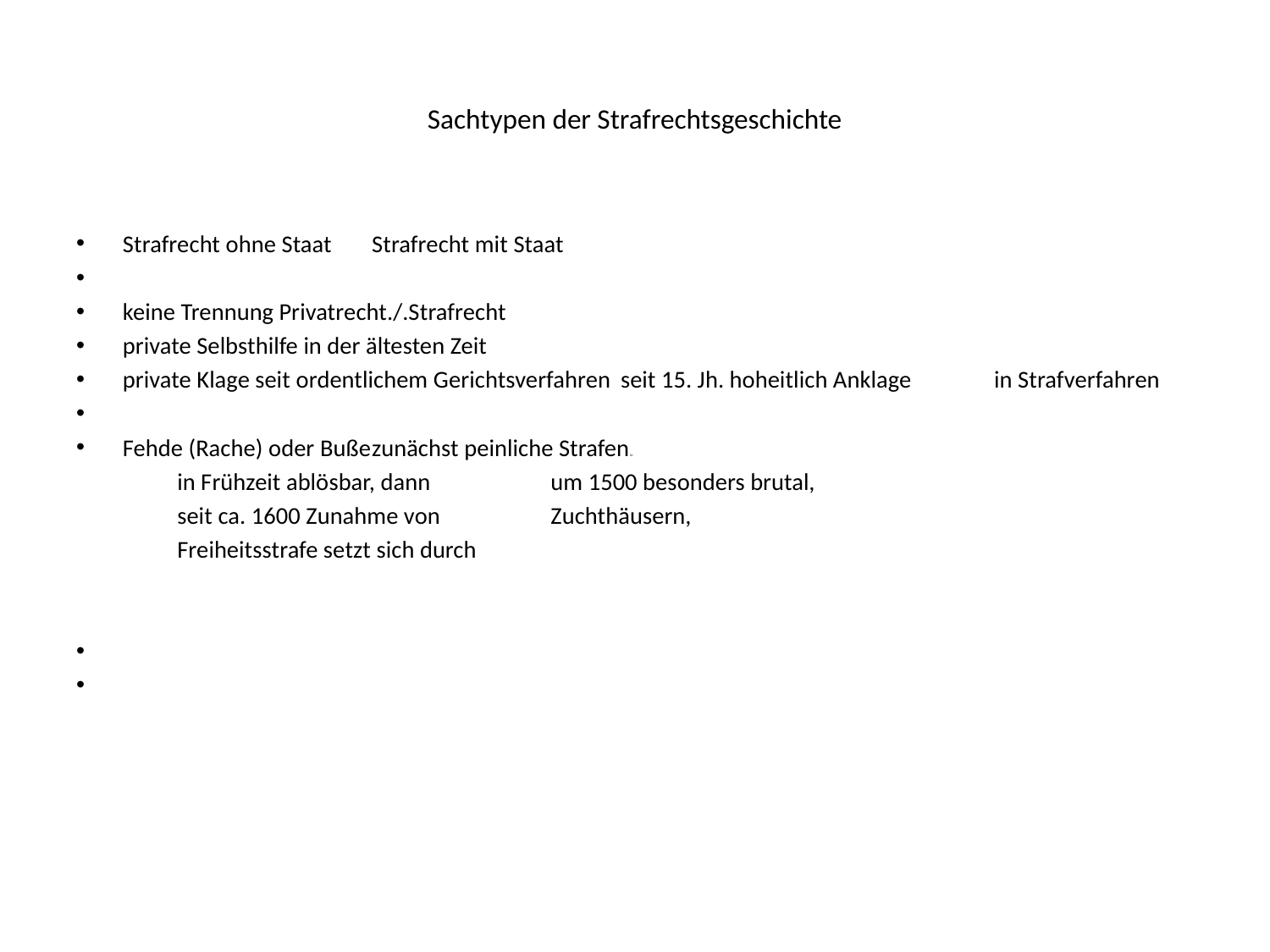

# Sachtypen der Strafrechtsgeschichte
Strafrecht ohne Staat				Strafrecht mit Staat

keine Trennung Privatrecht./.Strafrecht
private Selbsthilfe in der ältesten Zeit
private Klage seit ordentlichem Gerichtsverfahren		seit 15. Jh. hoheitlich Anklage						in Strafverfahren

Fehde (Rache) oder Buße				zunächst peinliche Strafen in
							in Frühzeit ablösbar, dann 						um 1500 besonders brutal,
							seit ca. 1600 Zunahme von						Zuchthäusern,
							Freiheitsstrafe setzt sich durch